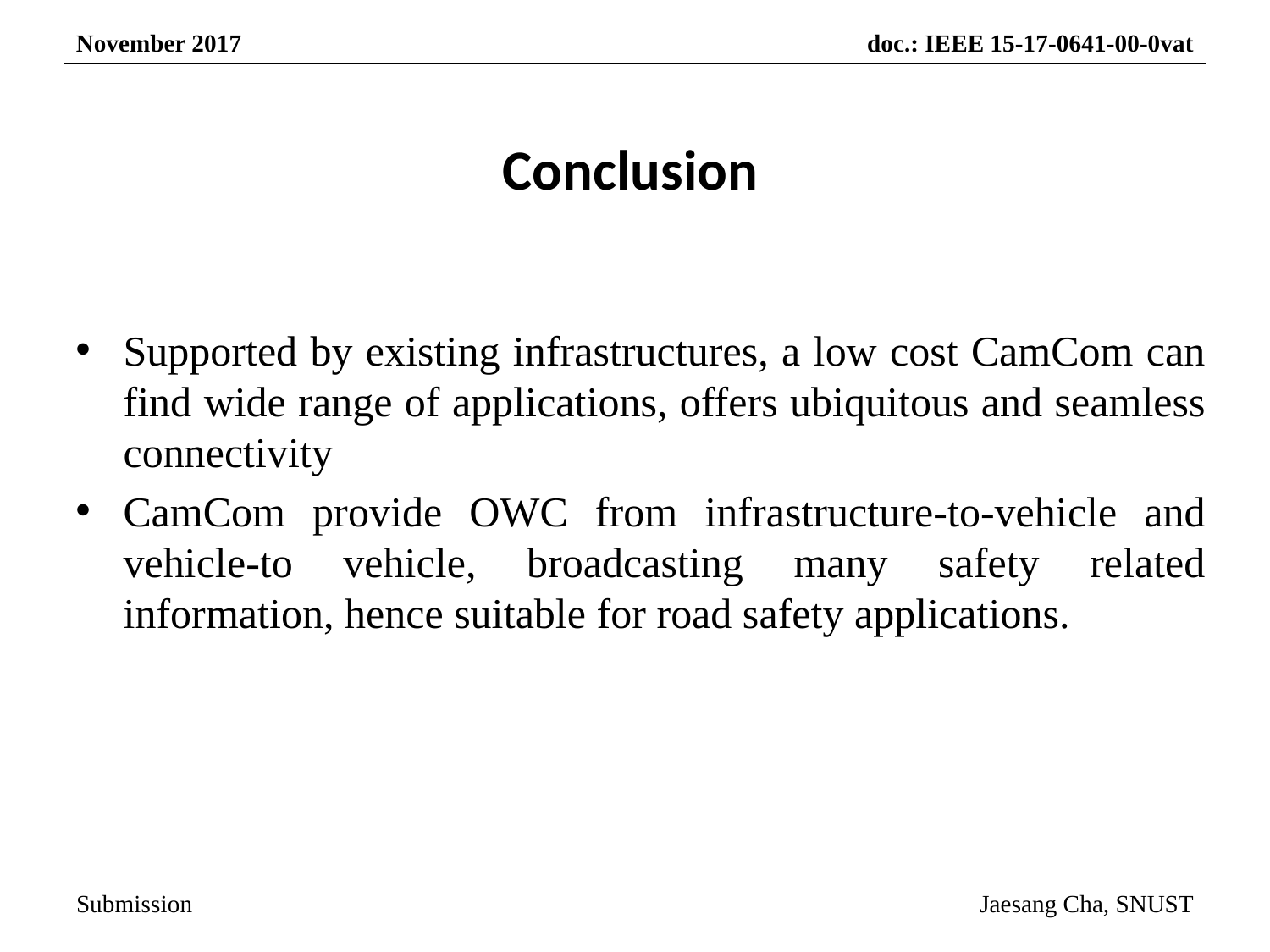

# Conclusion
Supported by existing infrastructures, a low cost CamCom can find wide range of applications, offers ubiquitous and seamless connectivity
CamCom provide OWC from infrastructure-to-vehicle and vehicle-to vehicle, broadcasting many safety related information, hence suitable for road safety applications.